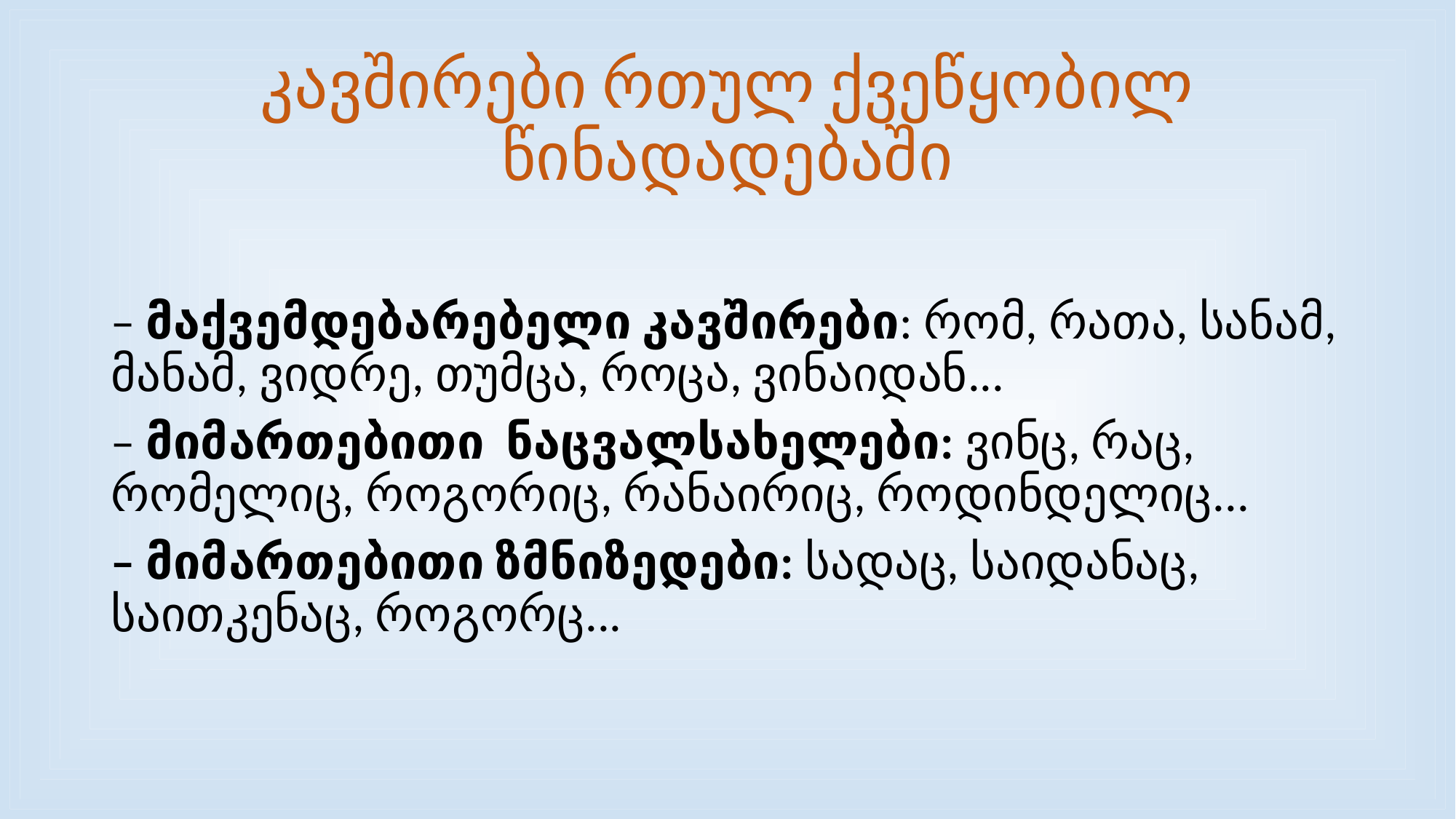

# კავშირები რთულ ქვეწყობილ წინადადებაში

– მაქვემდებარებელი კავშირები: რომ, რათა, სანამ, მანამ, ვიდრე, თუმცა, როცა, ვინაიდან...
– მიმართებითი  ნაცვალსახელები: ვინც, რაც, რომელიც, როგორიც, რანაირიც, როდინდელიც...
– მიმართებითი ზმნიზედები: სადაც, საიდანაც, საითკენაც, როგორც...